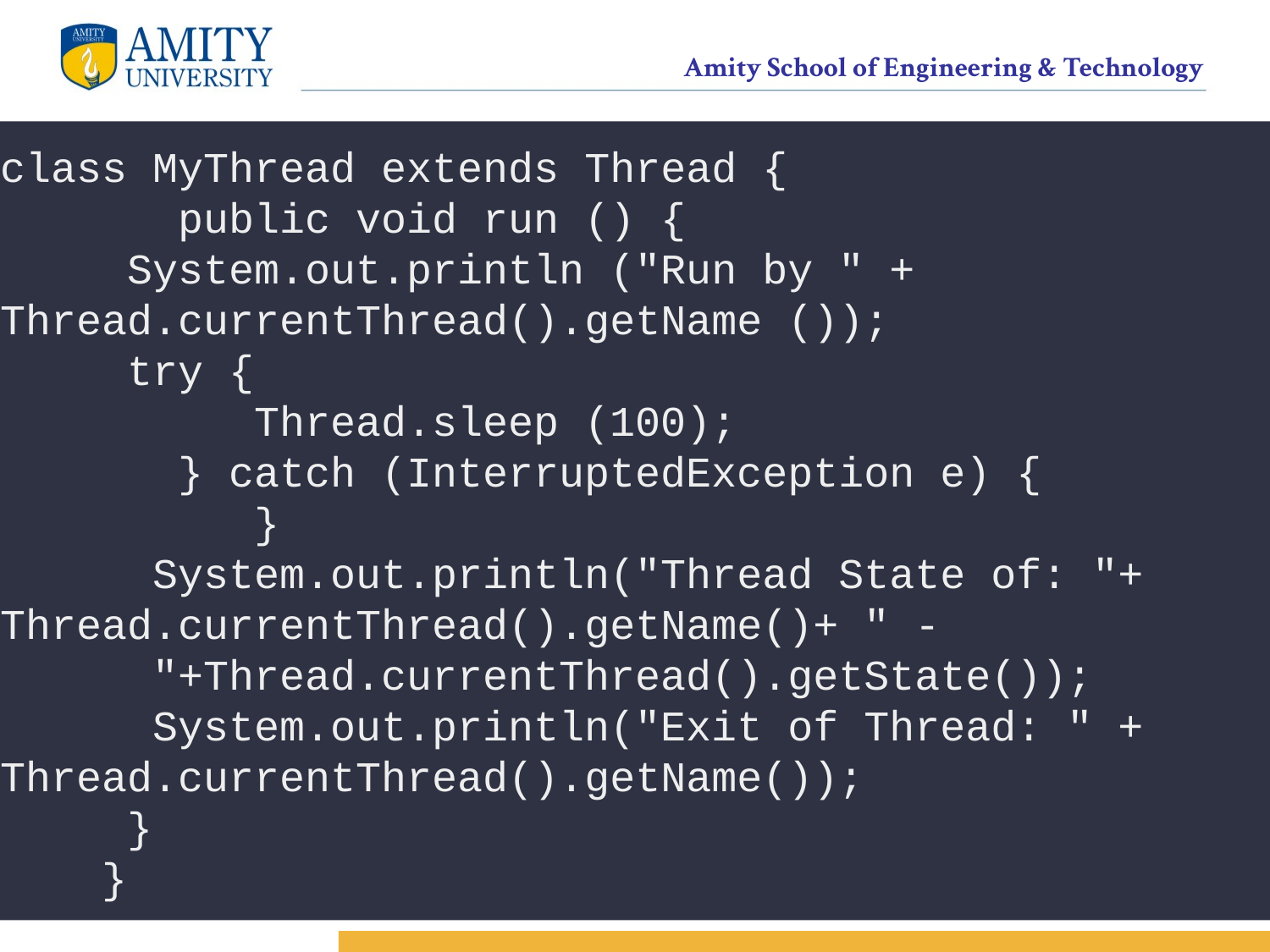

class MyThread extends Thread {
       public void run () {
     System.out.println ("Run by " + Thread.currentThread().getName ());
     try {
          Thread.sleep (100);
       } catch (InterruptedException e) {
          }
      System.out.println("Thread State of: "+ Thread.currentThread().getName()+ " -
      "+Thread.currentThread().getState());
      System.out.println("Exit of Thread: " + Thread.currentThread().getName());
     }
    }